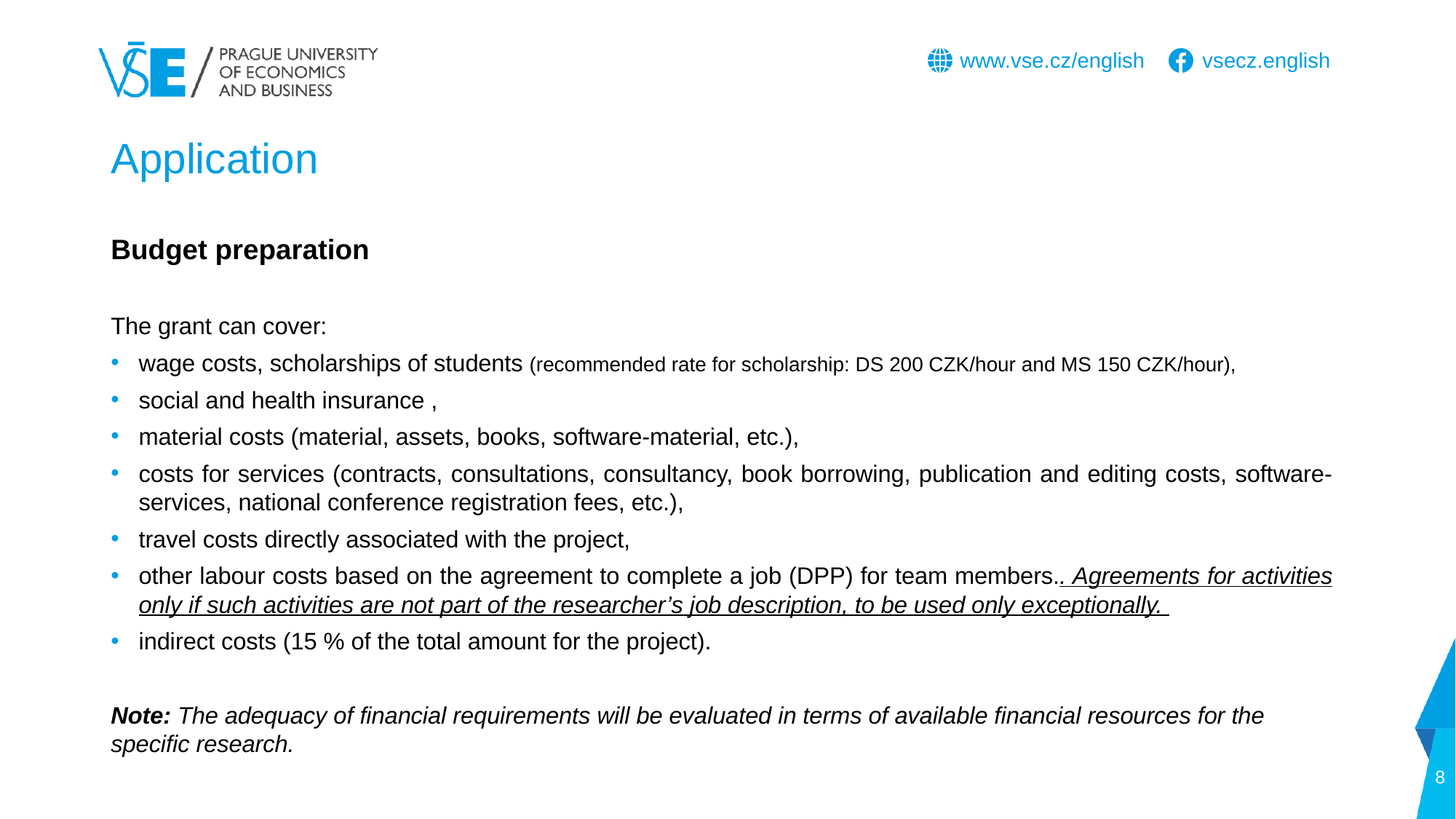

# Application
Budget preparation

The grant can cover:
wage costs, scholarships of students (recommended rate for scholarship: DS 200 CZK/hour and MS 150 CZK/hour),
social and health insurance ,
material costs (material, assets, books, software-material, etc.),
costs for services (contracts, consultations, consultancy, book borrowing, publication and editing costs, software-services, national conference registration fees, etc.),
travel costs directly associated with the project,
other labour costs based on the agreement to complete a job (DPP) for team members.. Agreements for activities only if such activities are not part of the researcher’s job description, to be used only exceptionally.
indirect costs (15 % of the total amount for the project).

Note: The adequacy of financial requirements will be evaluated in terms of available financial resources for the specific research.